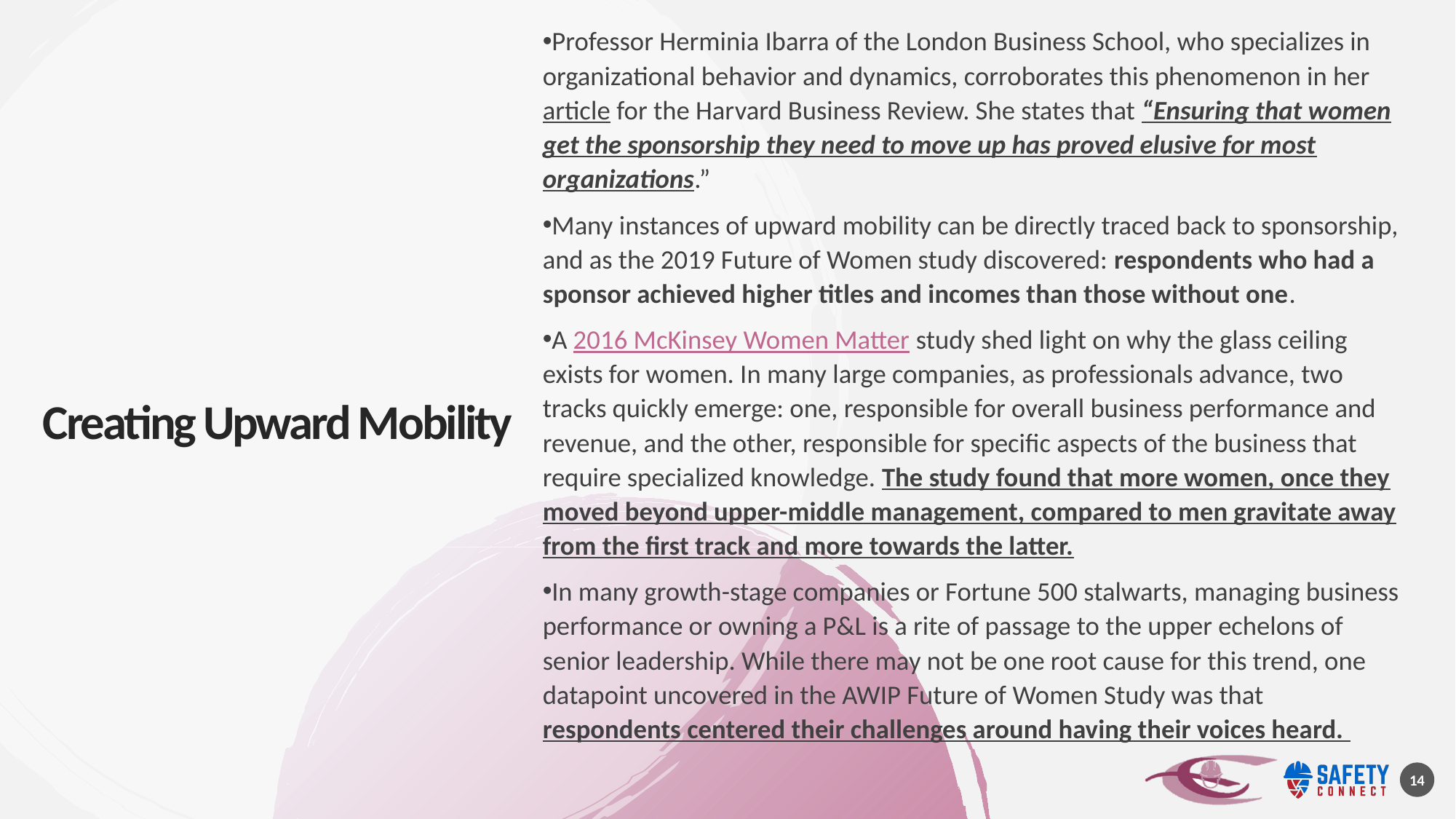

Professor Herminia Ibarra of the London Business School, who specializes in organizational behavior and dynamics, corroborates this phenomenon in her article for the Harvard Business Review. She states that “Ensuring that women get the sponsorship they need to move up has proved elusive for most organizations.”
Many instances of upward mobility can be directly traced back to sponsorship, and as the 2019 Future of Women study discovered: respondents who had a sponsor achieved higher titles and incomes than those without one.
A 2016 McKinsey Women Matter study shed light on why the glass ceiling exists for women. In many large companies, as professionals advance, two tracks quickly emerge: one, responsible for overall business performance and revenue, and the other, responsible for specific aspects of the business that require specialized knowledge. The study found that more women, once they moved beyond upper-middle management, compared to men gravitate away from the first track and more towards the latter.
In many growth-stage companies or Fortune 500 stalwarts, managing business performance or owning a P&L is a rite of passage to the upper echelons of senior leadership. While there may not be one root cause for this trend, one datapoint uncovered in the AWIP Future of Women Study was that respondents centered their challenges around having their voices heard.

# Creating Upward Mobility
14